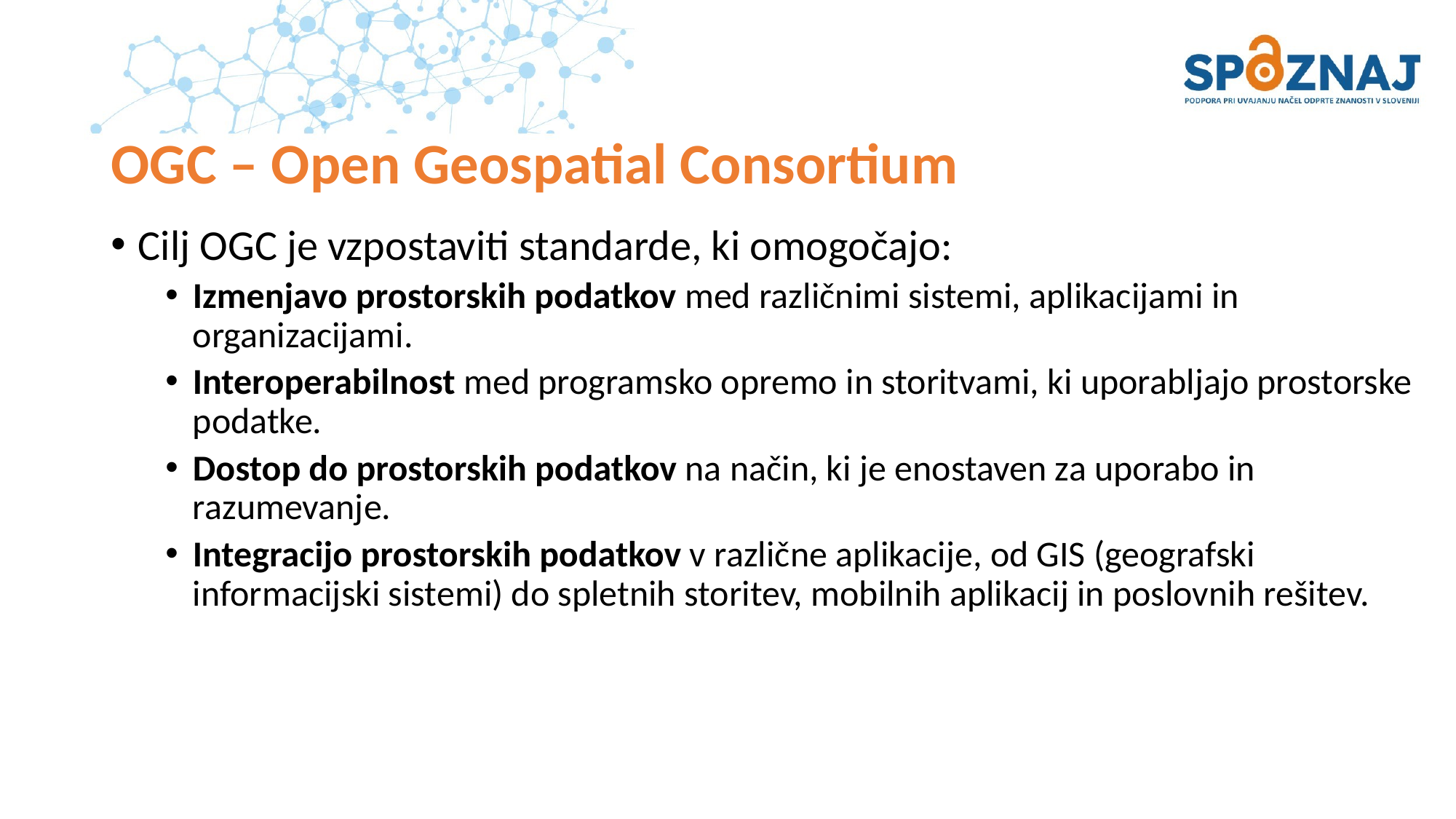

# OGC – Open Geospatial Consortium
Cilj OGC je vzpostaviti standarde, ki omogočajo:
Izmenjavo prostorskih podatkov med različnimi sistemi, aplikacijami in organizacijami.
Interoperabilnost med programsko opremo in storitvami, ki uporabljajo prostorske podatke.
Dostop do prostorskih podatkov na način, ki je enostaven za uporabo in razumevanje.
Integracijo prostorskih podatkov v različne aplikacije, od GIS (geografski informacijski sistemi) do spletnih storitev, mobilnih aplikacij in poslovnih rešitev.